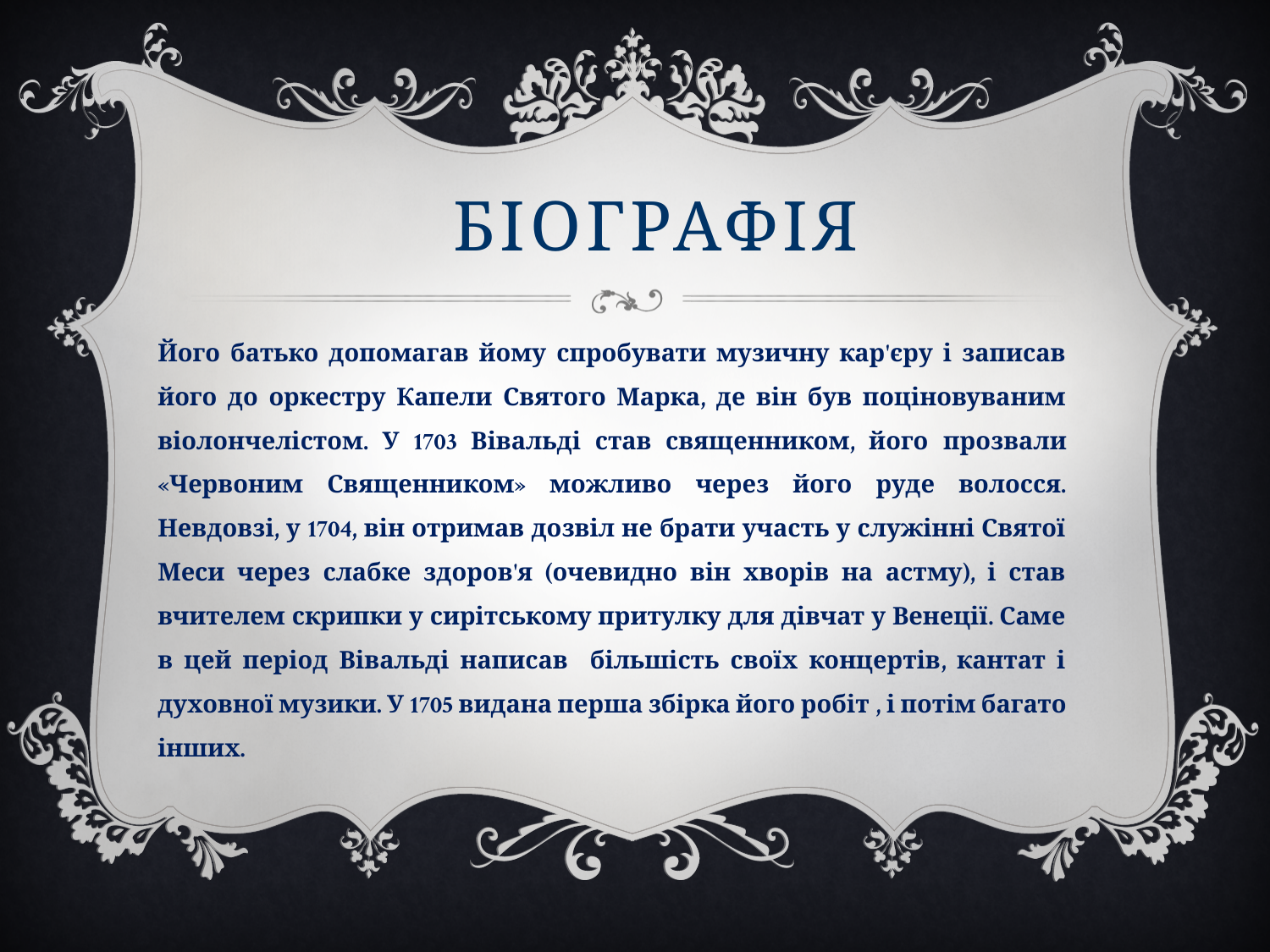

# Біографія
Його батько допомагав йому спробувати музичну кар'єру і записав його до оркестру Капели Святого Марка, де він був поціновуваним віолончелістом. У 1703 Вівальді став священником, його прозвали «Червоним Священником» можливо через його руде волосся. Невдовзі, у 1704, він отримав дозвіл не брати участь у служінні Святої Меси через слабке здоров'я (очевидно він хворів на астму), і став вчителем скрипки у сирітському притулку для дівчат у Венеції. Саме в цей період Вівальді написав  більшість своїх концертів, кантат і духовної музики. У 1705 видана перша збірка його робіт , і потім багато інших.